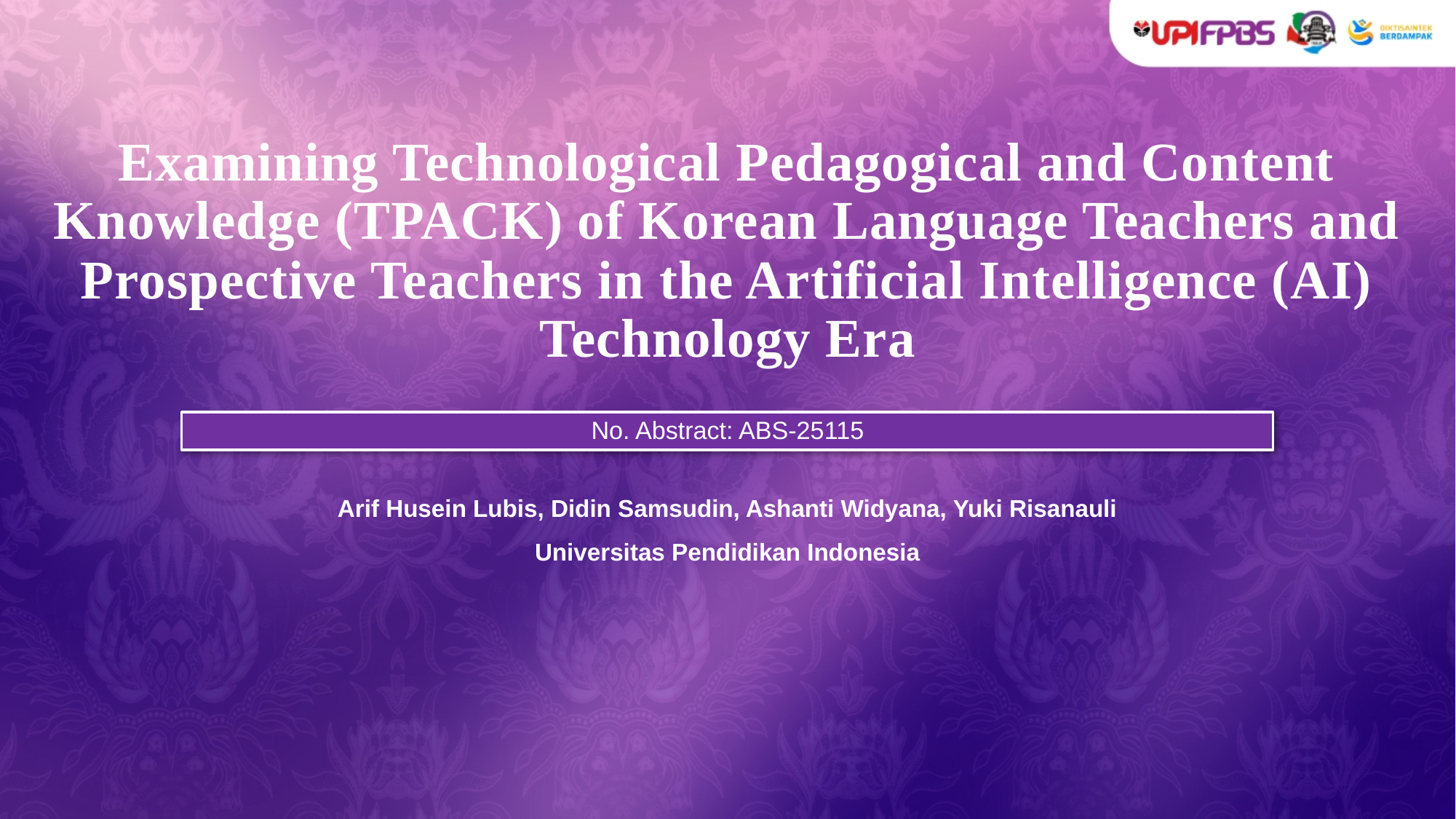

# Examining Technological Pedagogical and Content Knowledge (TPACK) of Korean Language Teachers and Prospective Teachers in the Artificial Intelligence (AI) Technology Era
No. Abstract: ABS-25115
Arif Husein Lubis, Didin Samsudin, Ashanti Widyana, Yuki Risanauli
Universitas Pendidikan Indonesia